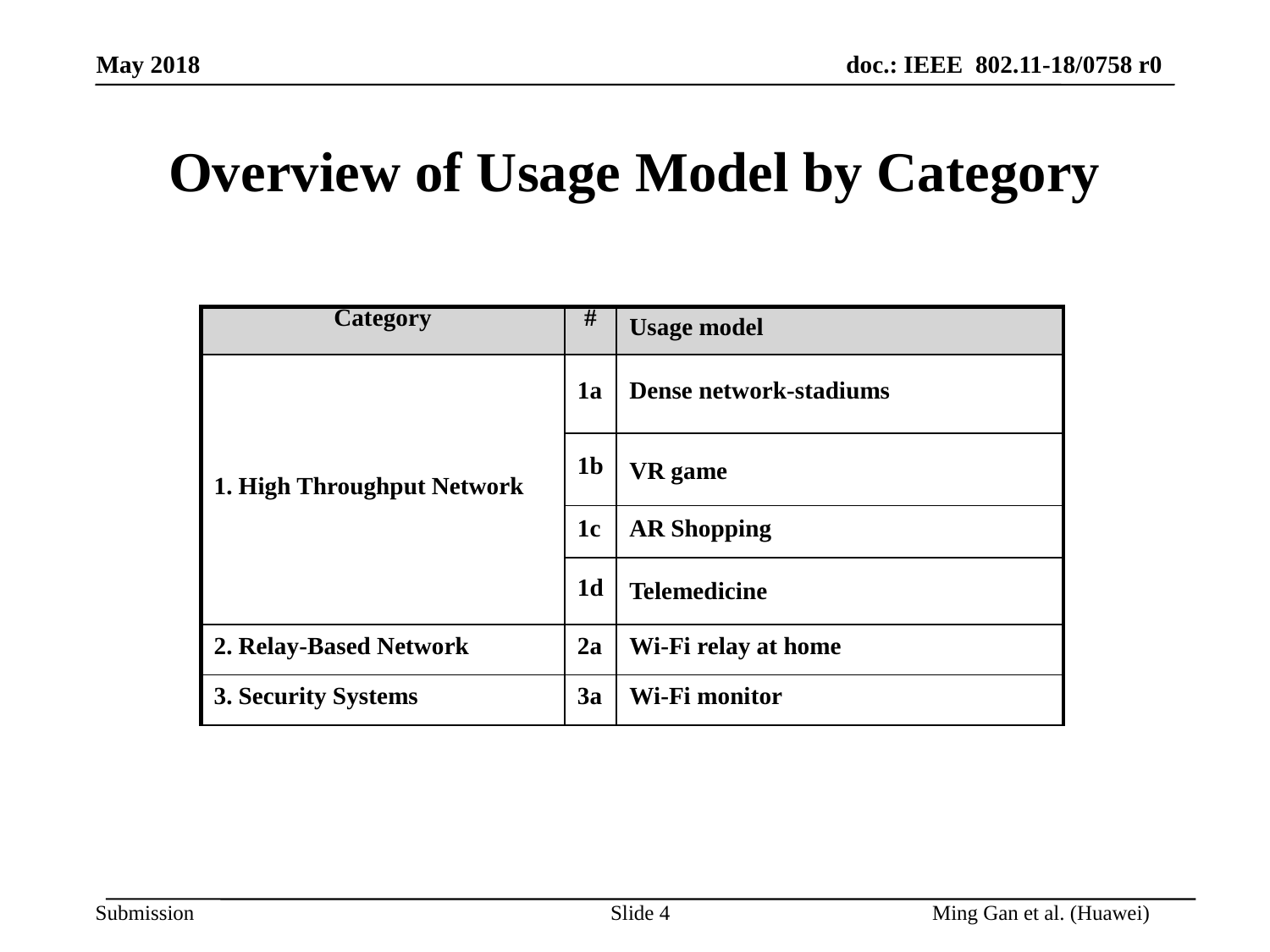

# Overview of Usage Model by Category
| Category | # | Usage model |
| --- | --- | --- |
| 1. High Throughput Network | 1a | Dense network-stadiums |
|  | 1b | VR game |
|  | 1c | AR Shopping |
|  | 1d | Telemedicine |
| 2. Relay-Based Network | 2a | Wi-Fi relay at home |
| 3. Security Systems | 3a | Wi-Fi monitor |
Slide 4